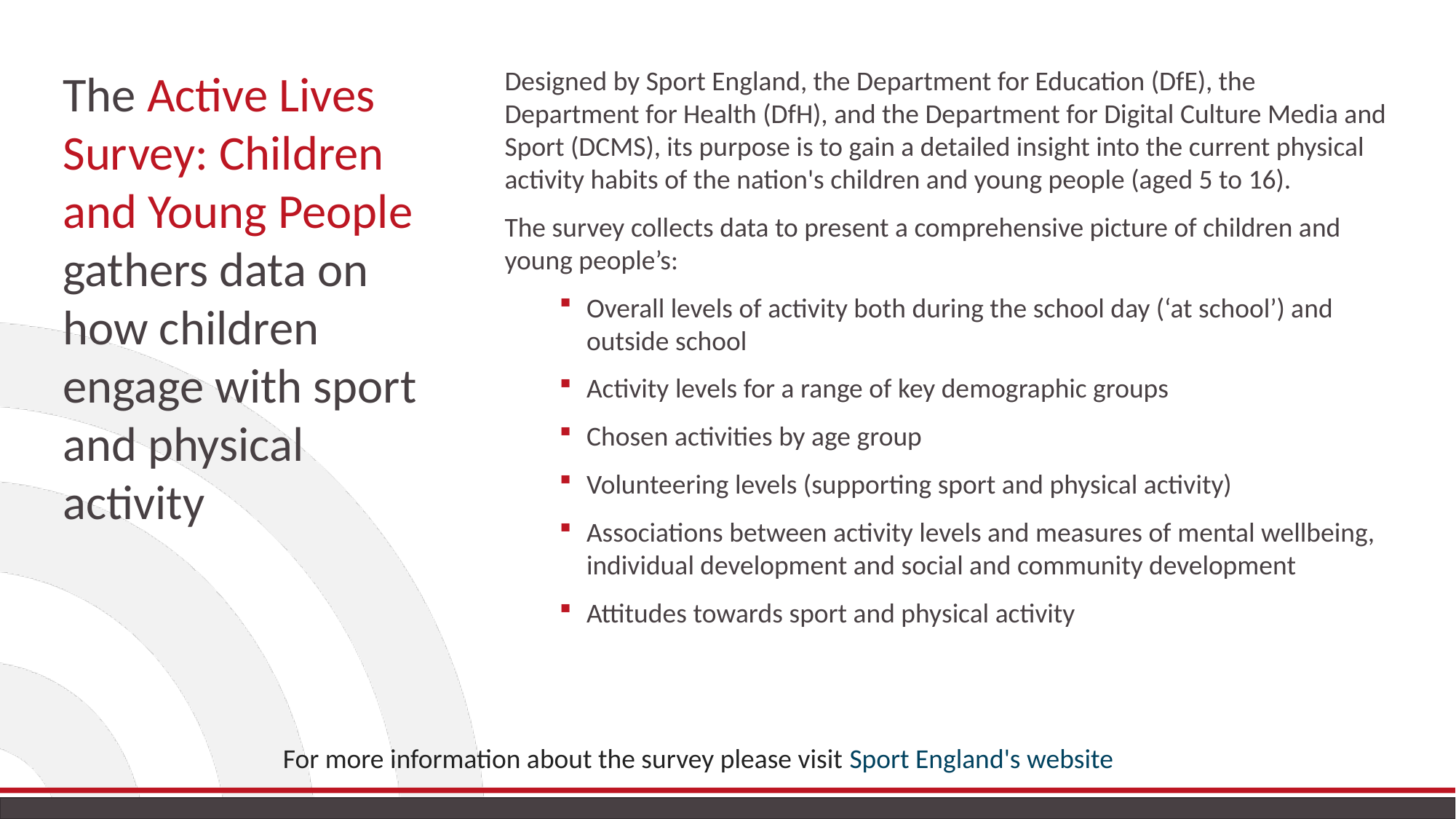

The Active Lives Survey: Children and Young People gathers data on how children engage with sport and physical activity

Designed by Sport England, the Department for Education (DfE), the Department for Health (DfH), and the Department for Digital Culture Media and Sport (DCMS), its purpose is to gain a detailed insight into the current physical activity habits of the nation's children and young people (aged 5 to 16).
The survey collects data to present a comprehensive picture of children and young people’s:
Overall levels of activity both during the school day (‘at school’) and outside school
Activity levels for a range of key demographic groups
Chosen activities by age group
Volunteering levels (supporting sport and physical activity)
Associations between activity levels and measures of mental wellbeing, individual development and social and community development
Attitudes towards sport and physical activity

For more information about the survey please visit Sport England's website